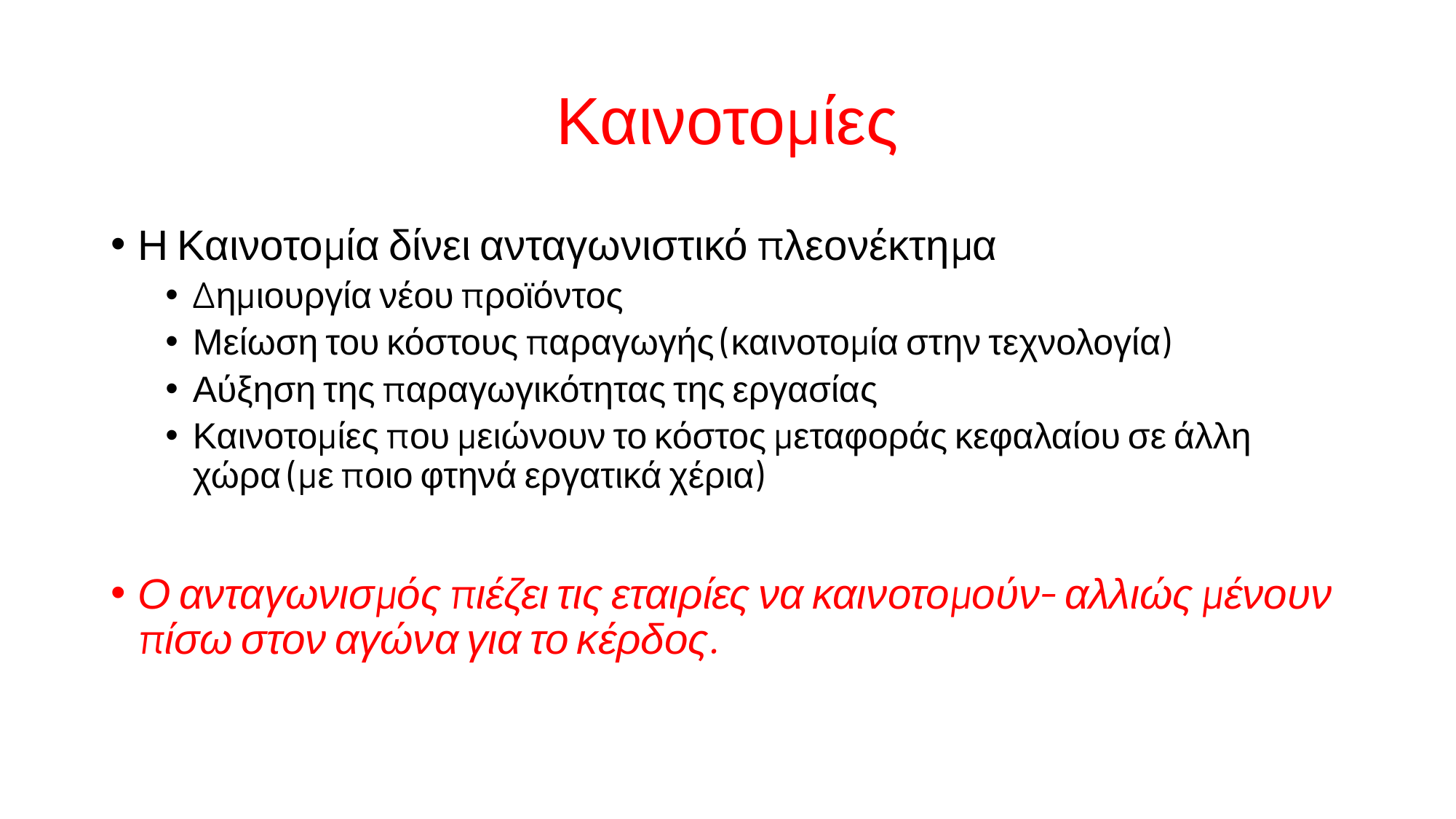

# Καινοτομίες
Η Καινοτομία δίνει ανταγωνιστικό πλεονέκτημα
Δημιουργία νέου προϊόντος
Μείωση του κόστους παραγωγής (καινοτομία στην τεχνολογία)
Αύξηση της παραγωγικότητας της εργασίας
Καινοτομίες που μειώνουν το κόστος μεταφοράς κεφαλαίου σε άλλη χώρα (με ποιο φτηνά εργατικά χέρια)

Ο ανταγωνισμός πιέζει τις εταιρίες να καινοτομούν- αλλιώς μένουν πίσω στον αγώνα για το κέρδος.